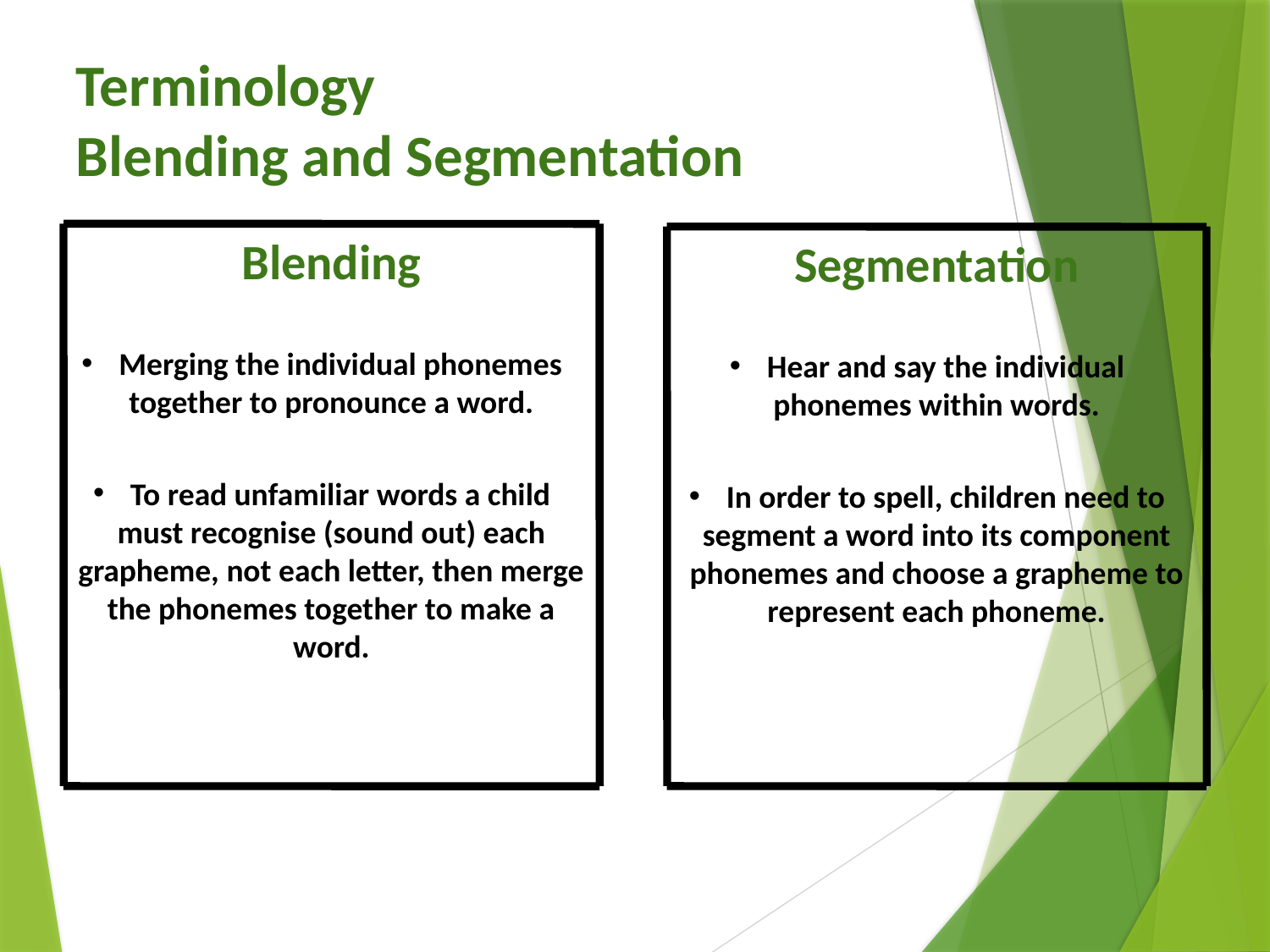

# Terminology Blending and Segmentation
Blending

 Merging the individual phonemes together to pronounce a word.

 To read unfamiliar words a child must recognise (sound out) each grapheme, not each letter, then merge the phonemes together to make a word.

Segmentation

 Hear and say the individual phonemes within words.

 In order to spell, children need to segment a word into its component phonemes and choose a grapheme to represent each phoneme.